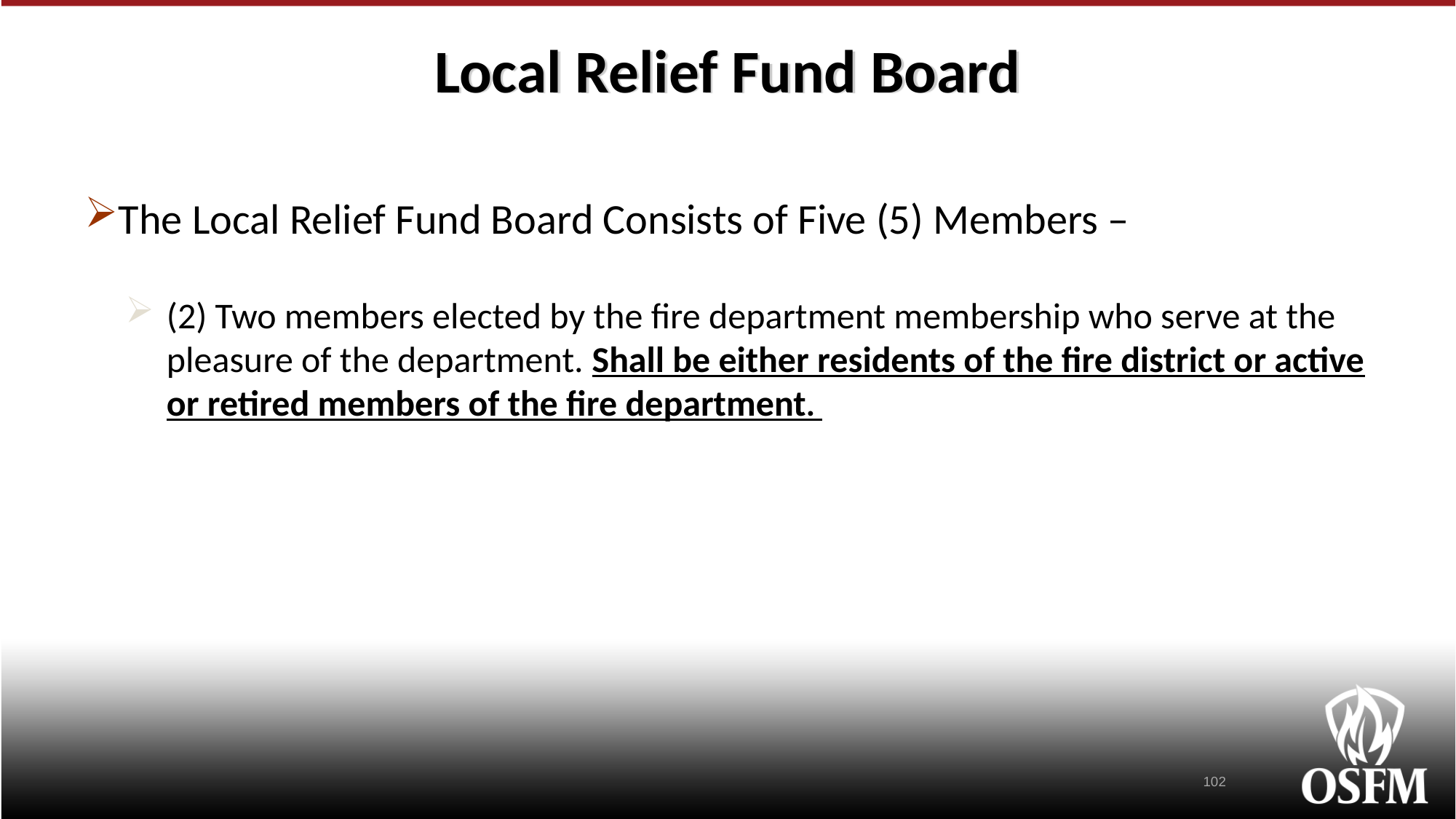

# Local Relief Fund Board
The Local Relief Fund Board Consists of Five (5) Members –

(2) Two members elected by the fire department membership who serve at the pleasure of the department. Shall be either residents of the fire district or active or retired members of the fire department.

102